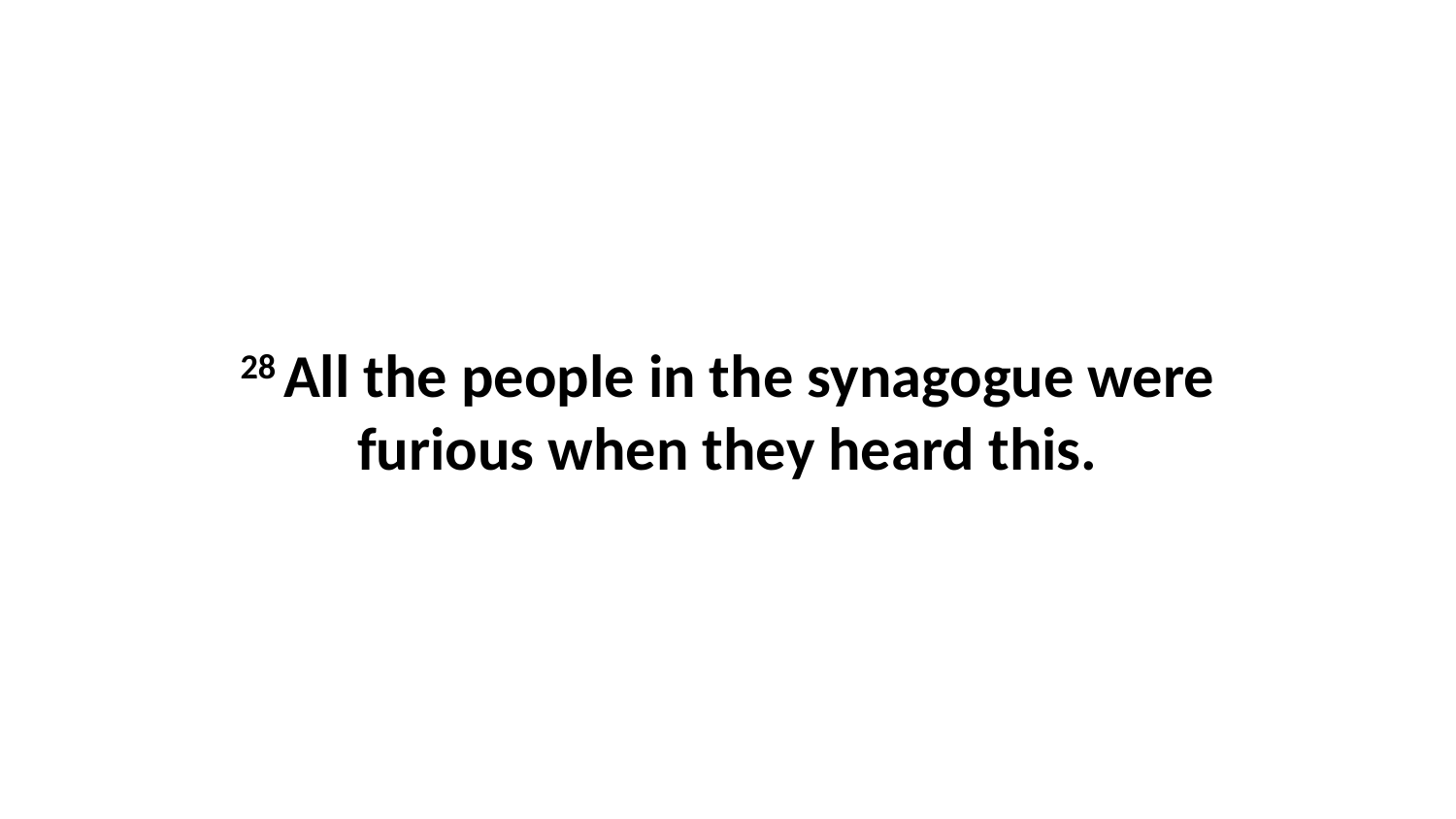

28 All the people in the synagogue were furious when they heard this.